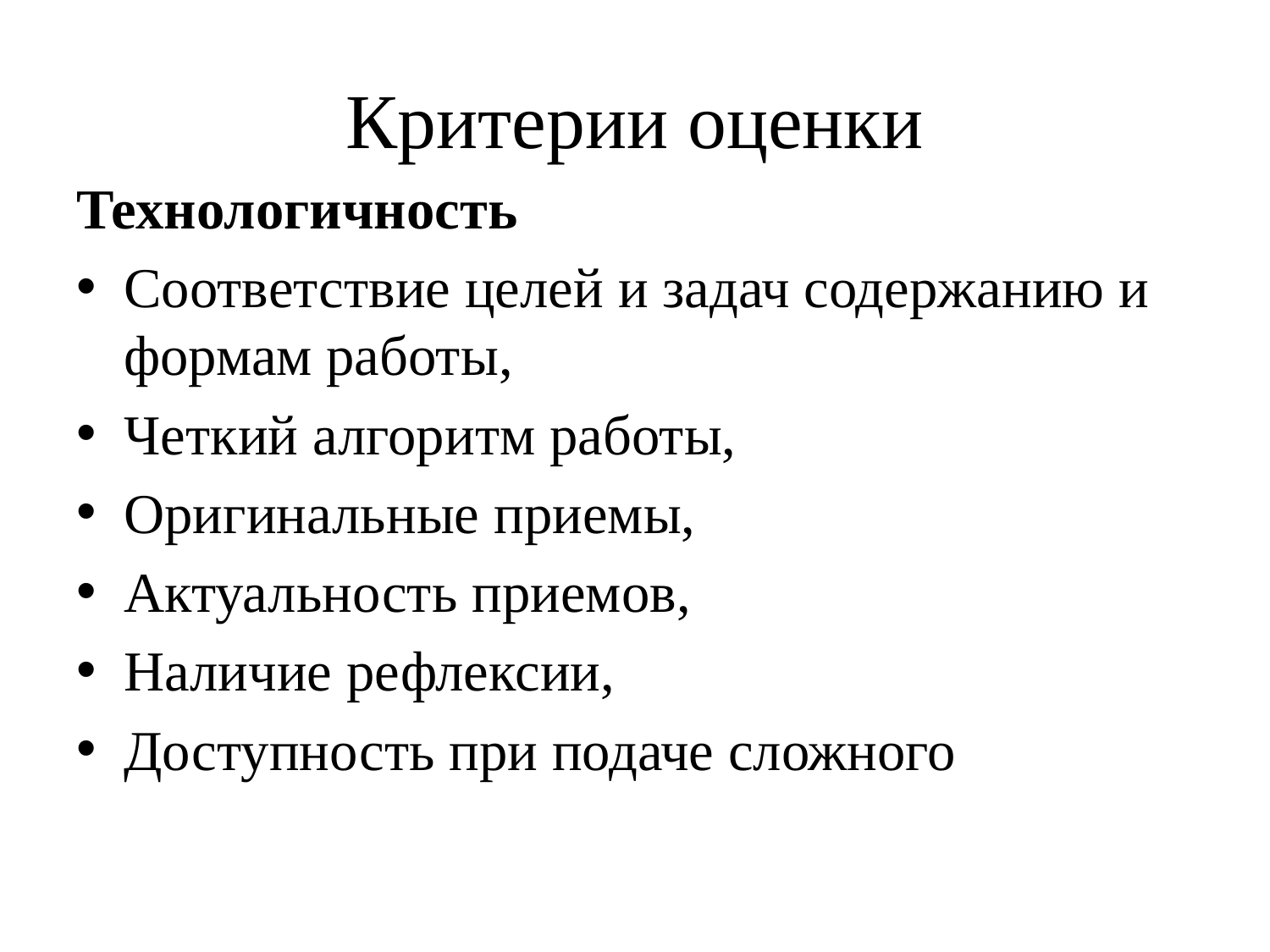

# Критерии оценки
Технологичность
Соответствие целей и задач содержанию и формам работы,
Четкий алгоритм работы,
Оригинальные приемы,
Актуальность приемов,
Наличие рефлексии,
Доступность при подаче сложного